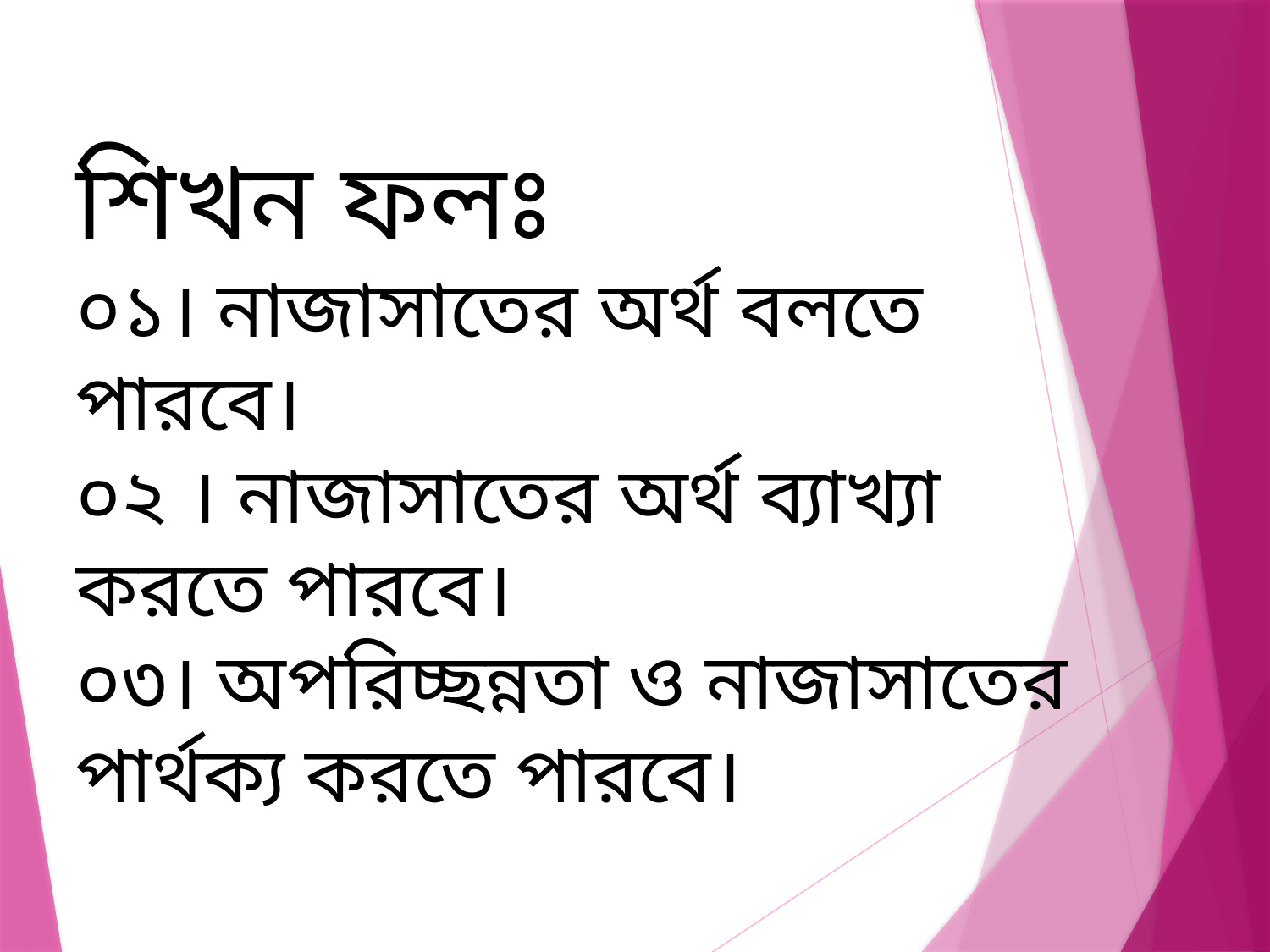

শিখন ফলঃ
০১। নাজাসাতের অর্থ বলতে পারবে।
০২ । নাজাসাতের অর্থ ব্যাখ্যা করতে পারবে।
০৩। অপরিচ্ছন্নতা ও নাজাসাতের পার্থক্য করতে পারবে।